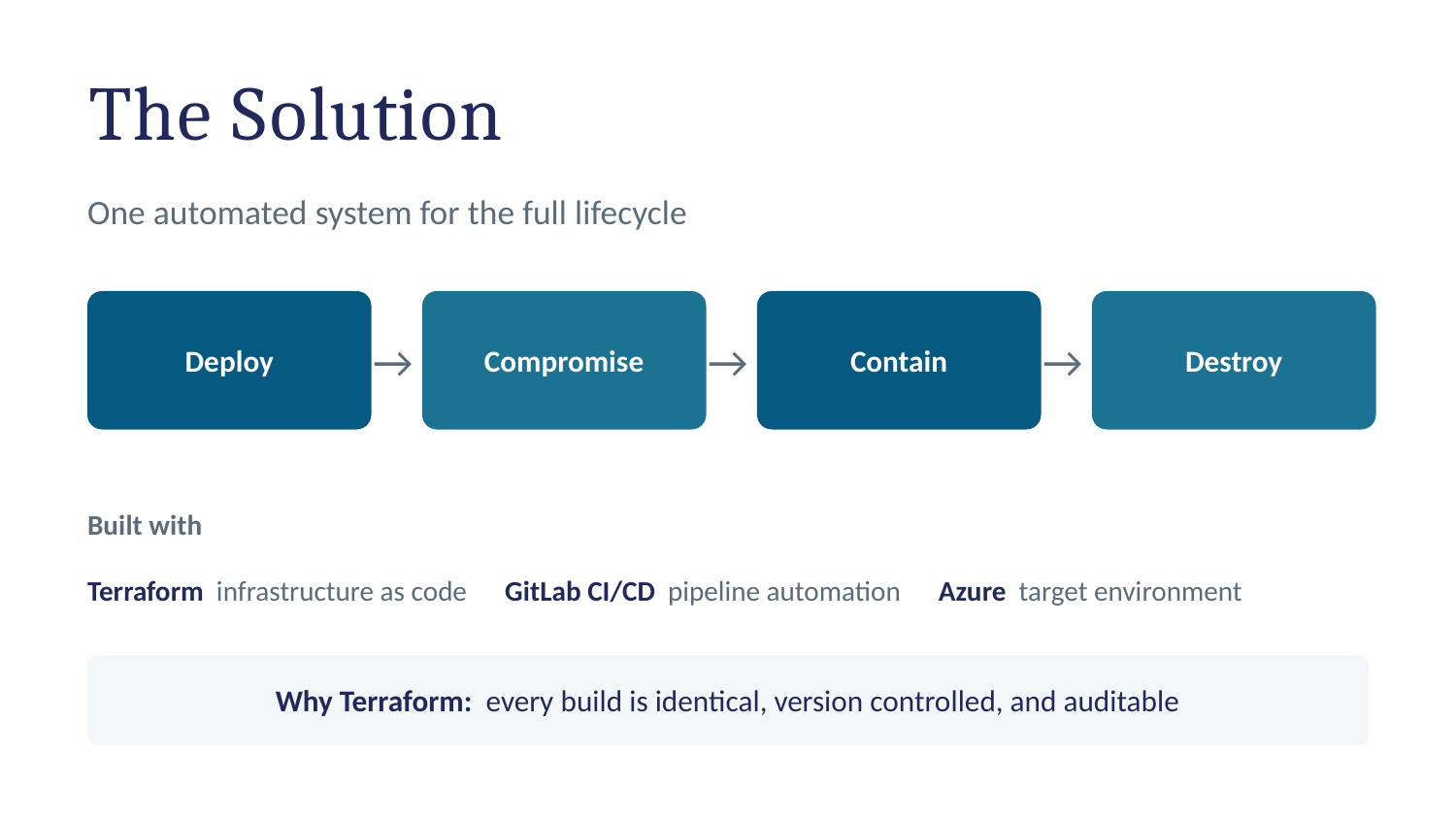

The Solution
One automated system for the full lifecycle

→
→
→
Deploy
Compromise
Contain
Destroy
Built with
Terraform  infrastructure as code      GitLab CI/CD  pipeline automation      Azure  target environment

Why Terraform:  every build is identical, version controlled, and auditable